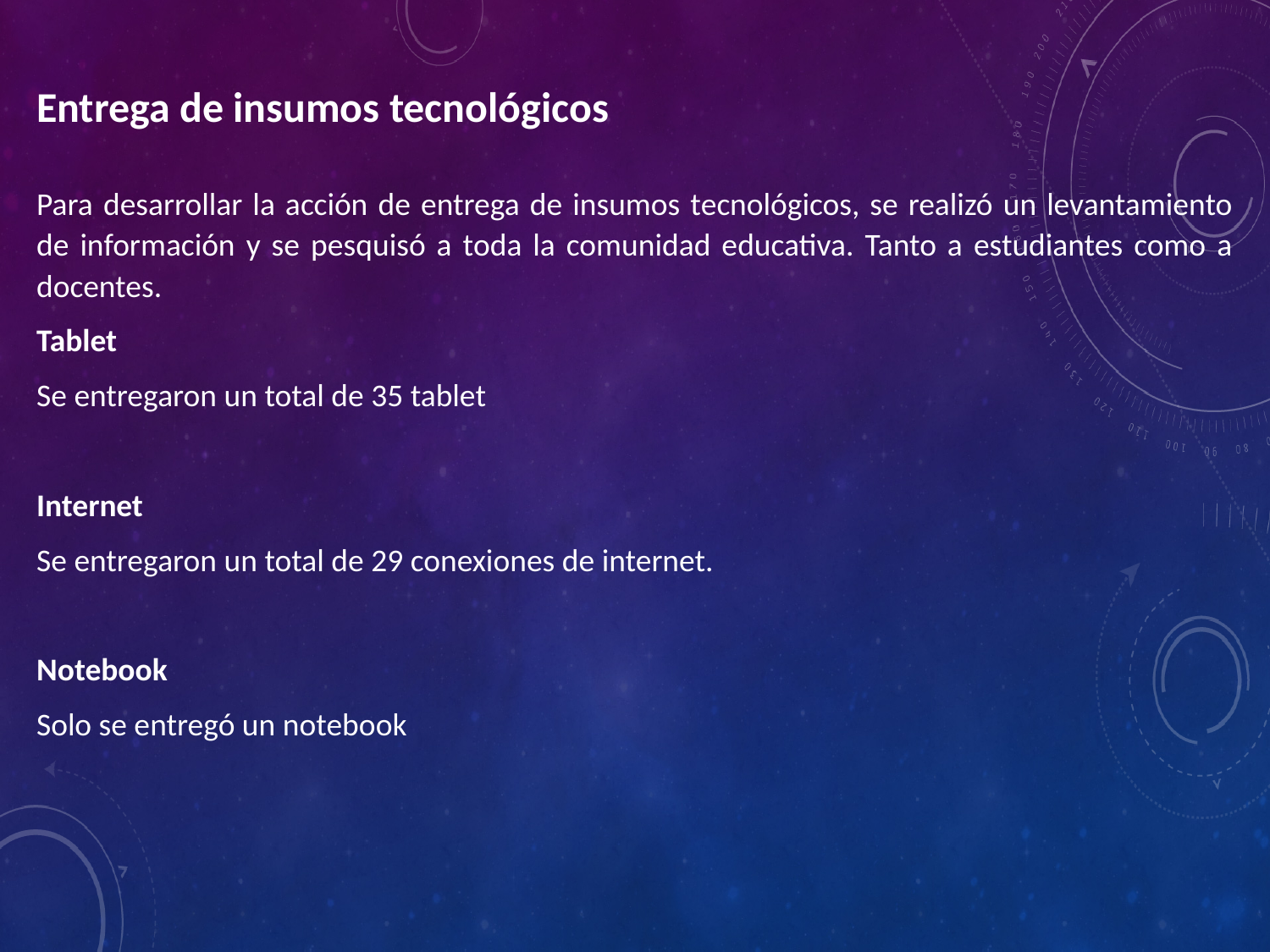

Entrega de insumos tecnológicos

Para desarrollar la acción de entrega de insumos tecnológicos, se realizó un levantamiento de información y se pesquisó a toda la comunidad educativa. Tanto a estudiantes como a docentes.
Tablet
Se entregaron un total de 35 tablet

Internet
Se entregaron un total de 29 conexiones de internet.

Notebook
Solo se entregó un notebook